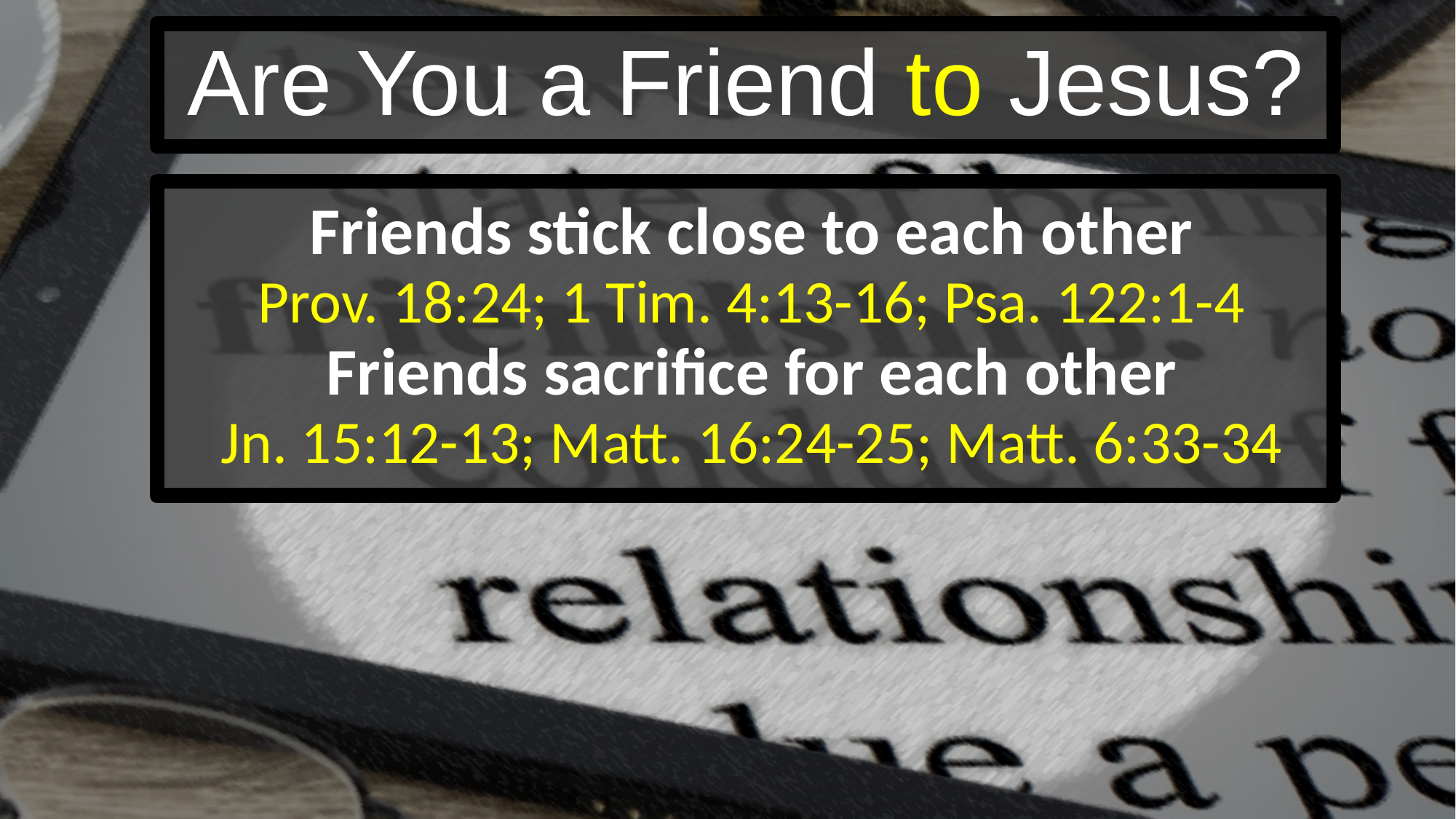

# Are You a Friend to Jesus?
Friends stick close to each other
Prov. 18:24; 1 Tim. 4:13-16; Psa. 122:1-4
Friends sacrifice for each other
Jn. 15:12-13; Matt. 16:24-25; Matt. 6:33-34